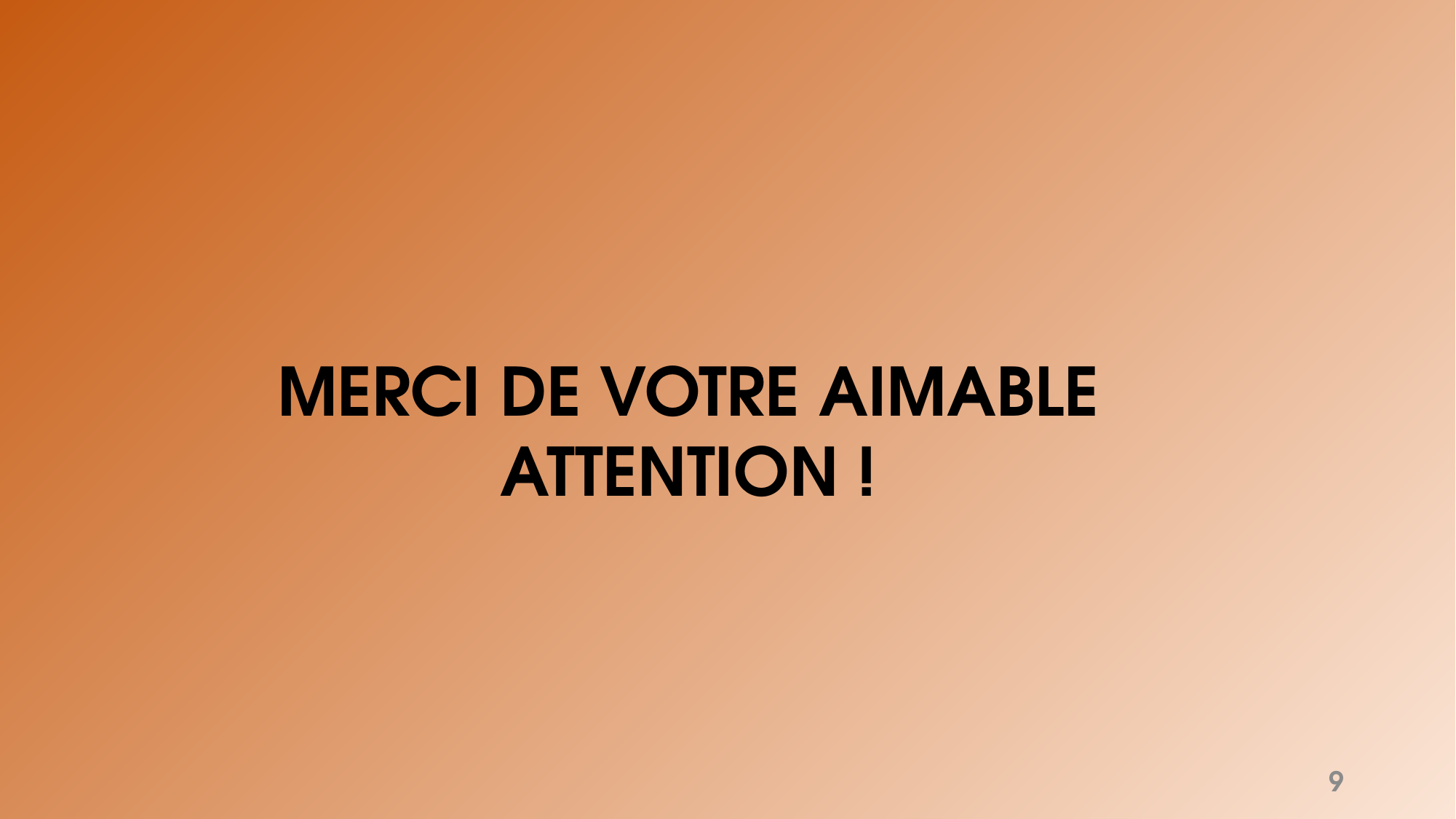

MERCI DE VOTRE AIMABLE ATTENTION !
9